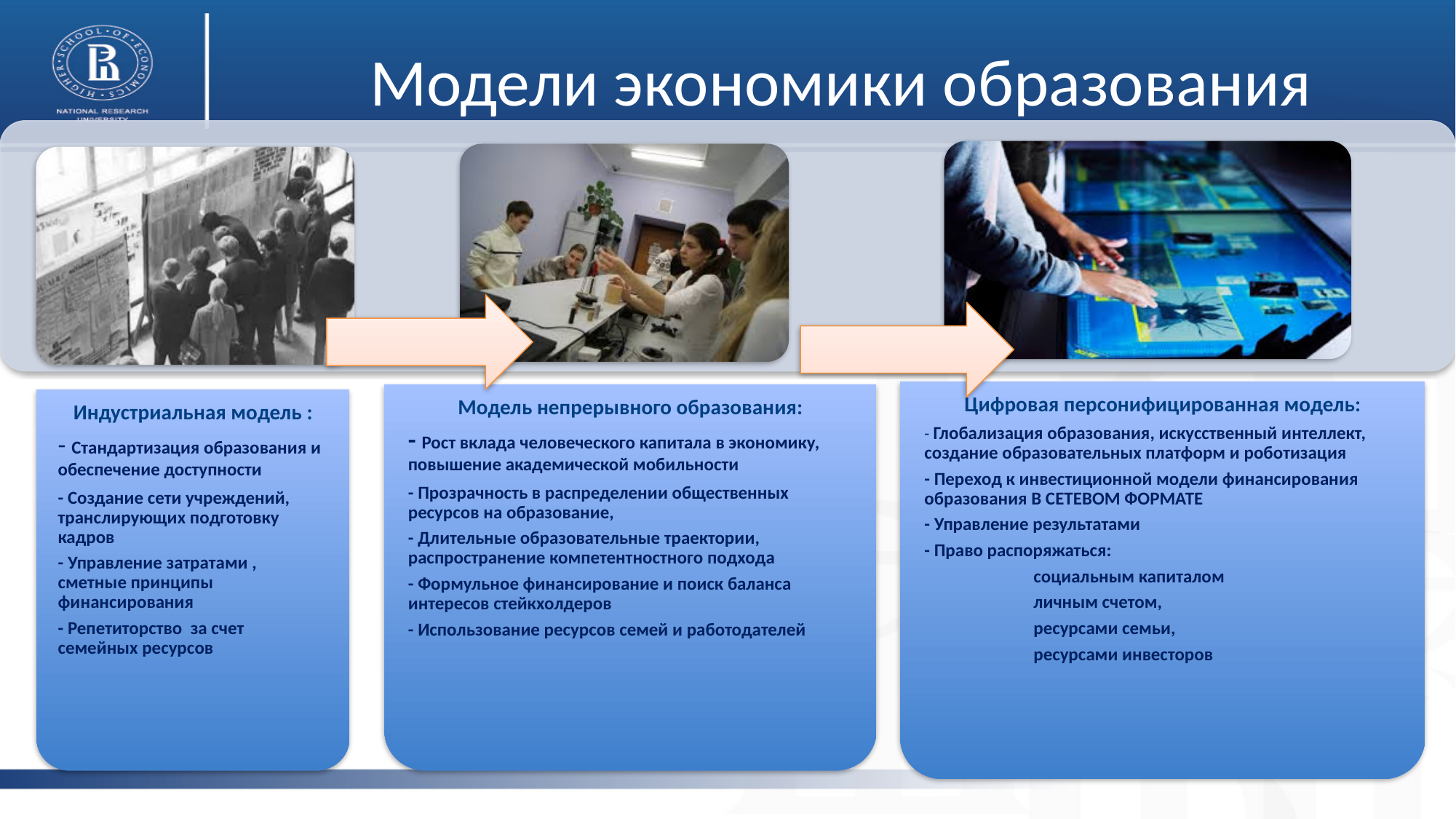

# Модели экономики образования

Индустриальная модель :
- Стандартизация образования и обеспечение доступности
- Создание сети учреждений, транслирующих подготовку кадров
- Управление затратами , сметные принципы финансирования
- Репетиторство  за счет семейных ресурсов
Модель непрерывного образования:
- Рост вклада человеческого капитала в экономику, повышение академической мобильности
- Прозрачность в распределении общественных ресурсов на образование,
- Длительные образовательные траектории, распространение компетентностного подхода
- Формульное финансирование и поиск баланса интересов стейкхолдеров
- Использование ресурсов семей и работодателей
Цифровая персонифицированная модель:
- Глобализация образования, искусственный интеллект,  создание образовательных платформ и роботизация
- Переход к инвестиционной модели финансирования образования В СЕТЕВОМ ФОРМАТЕ
- Управление результатами
- Право распоряжаться:
 	социальным капиталом
	личным счетом,
	ресурсами семьи,
	ресурсами инвесторов